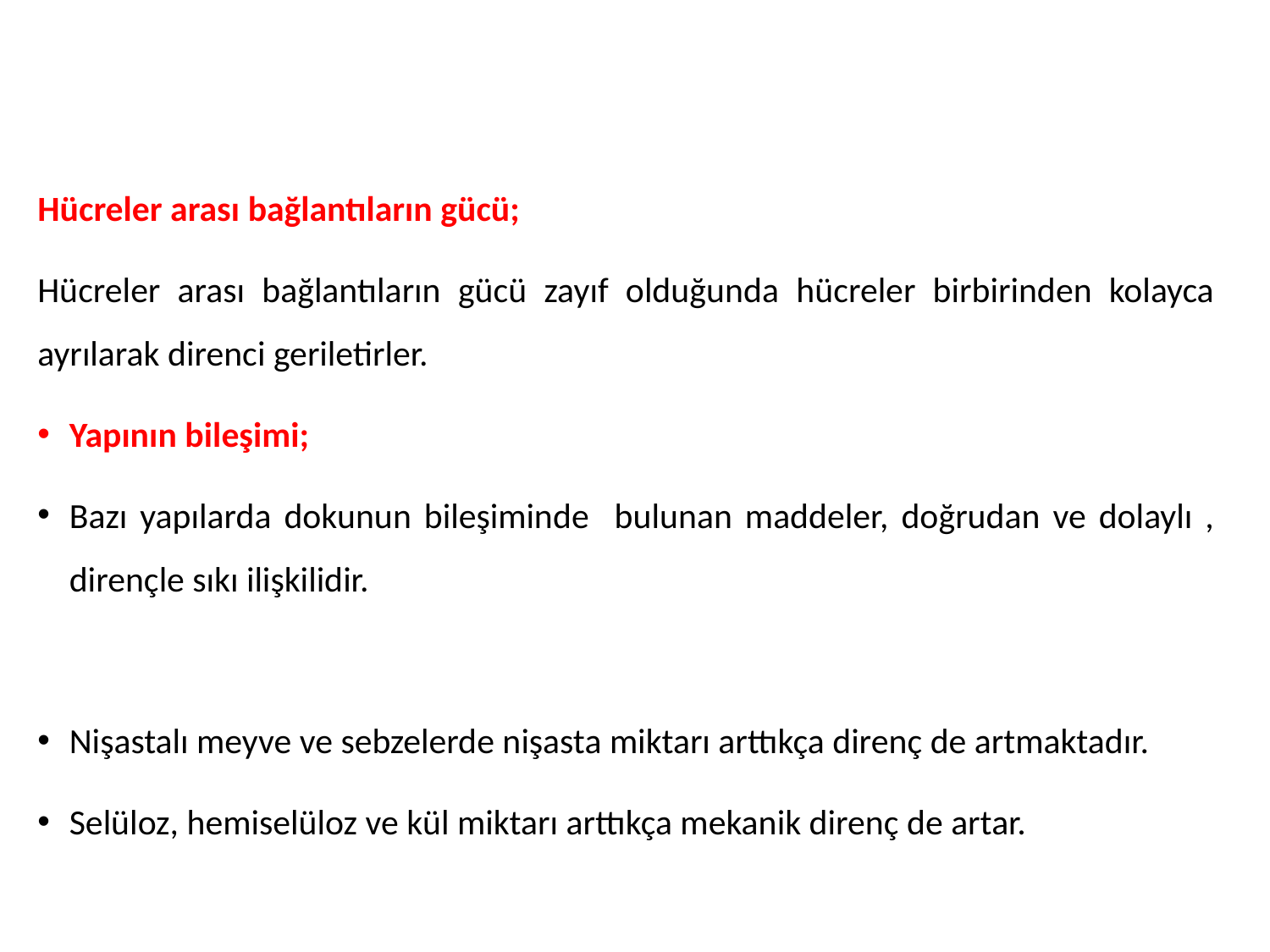

#
Hücreler arası bağlantıların gücü;
Hücreler arası bağlantıların gücü zayıf olduğunda hücreler birbirinden kolayca ayrılarak direnci geriletirler.
Yapının bileşimi;
Bazı yapılarda dokunun bileşiminde  bulunan maddeler, doğrudan ve dolaylı , dirençle sıkı ilişkilidir.

Nişastalı meyve ve sebzelerde nişasta miktarı arttıkça direnç de artmaktadır.
Selüloz, hemiselüloz ve kül miktarı arttıkça mekanik direnç de artar.